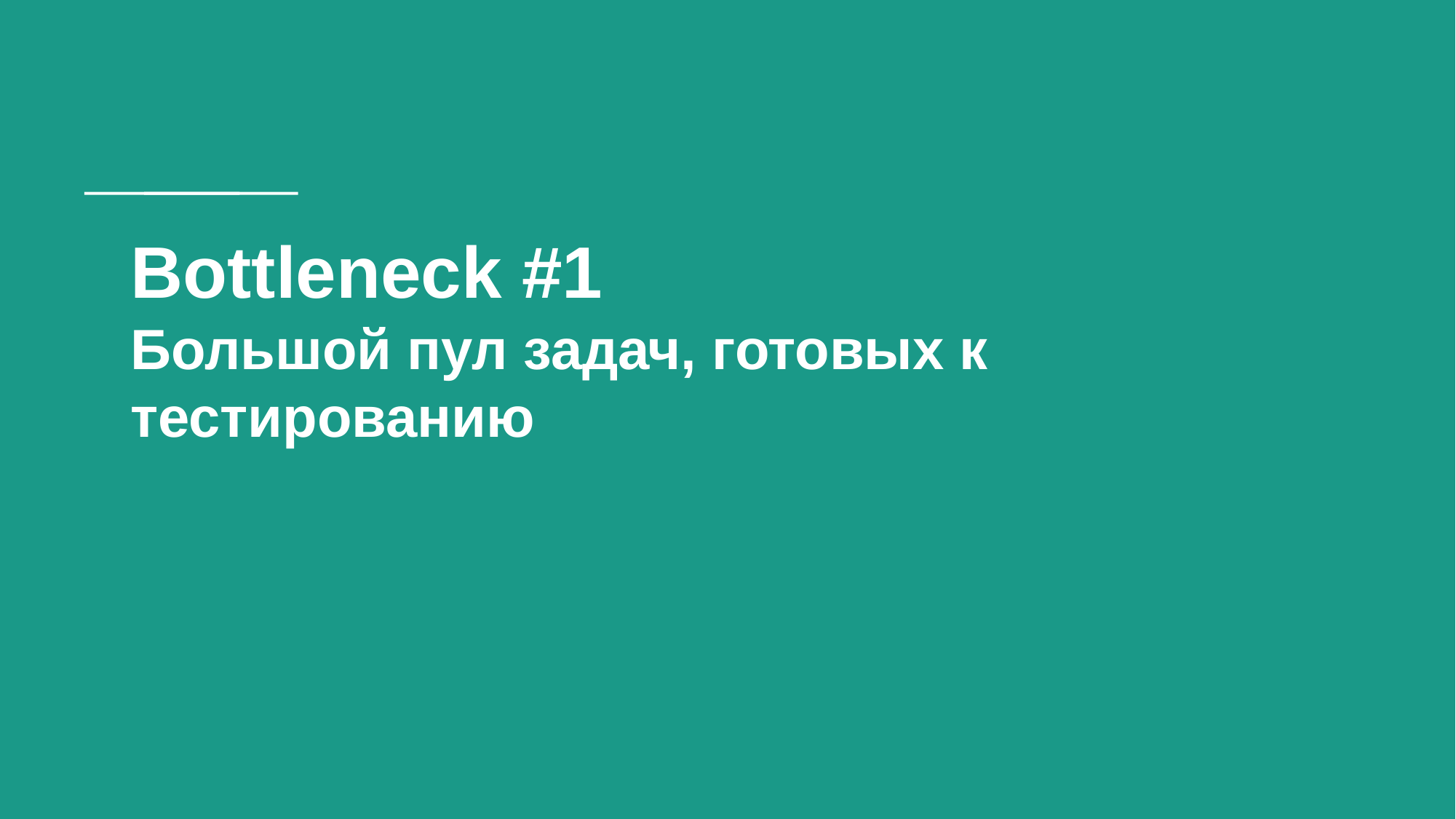

# Bottleneck #1
Большой пул задач, готовых к тестированию
13